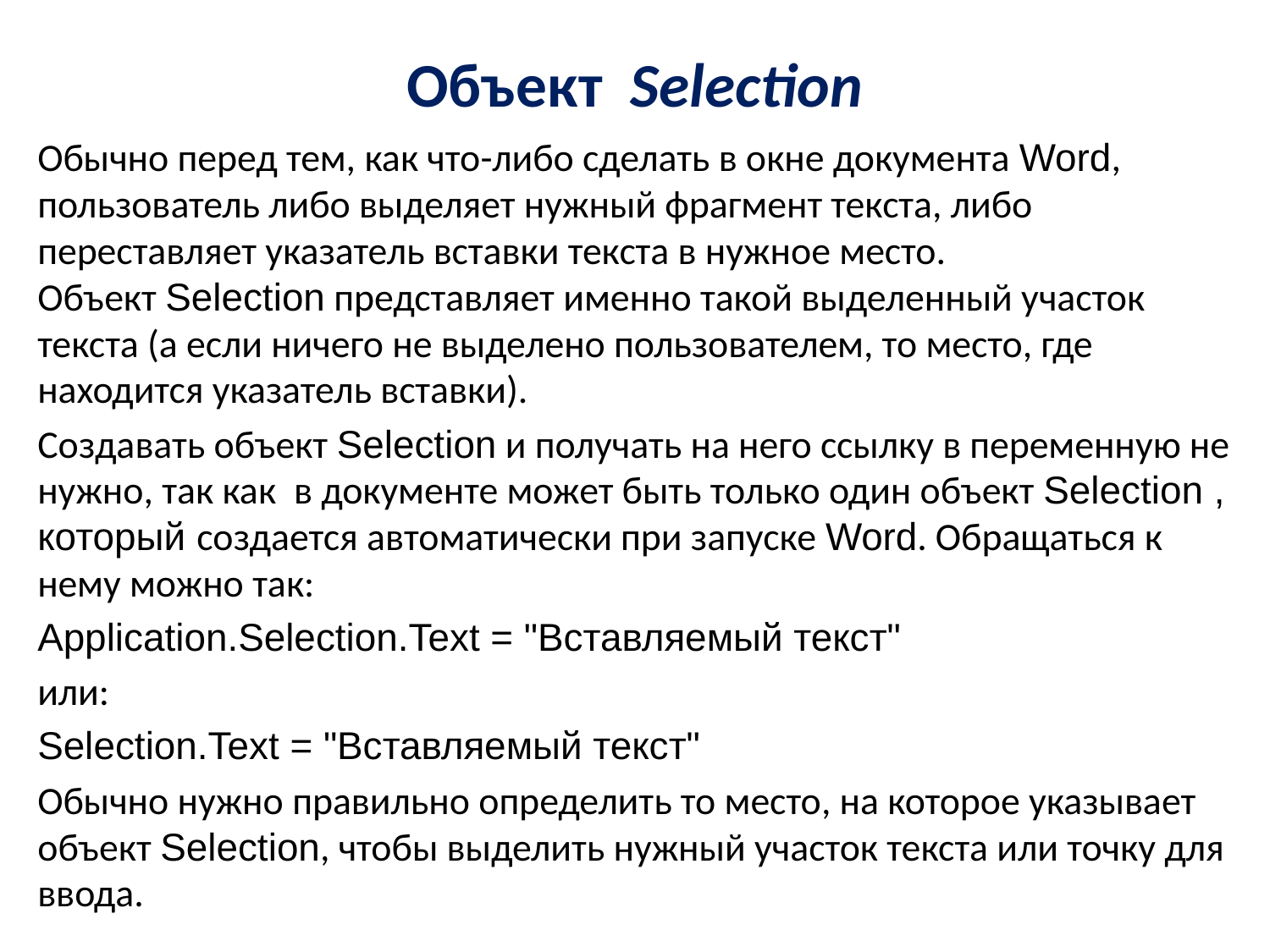

# Объект  Selection
Обычно перед тем, как что-либо сделать в окне документа Word, пользователь либо выделяет нужный фрагмент текста, либо переставляет указатель вставки текста в нужное место. Объект Selection представляет именно такой выделенный участок текста (а если ничего не выделено пользователем, то место, где находится указатель вставки).
Создавать объект Selection и получать на него ссылку в переменную не нужно, так как  в документе может быть только один объект Selection , который создается автоматически при запуске Word. Обращаться к нему можно так:
Application.Selection.Text = "Вставляемый текст"
или:
Selection.Text = "Вставляемый текст"
Обычно нужно правильно определить то место, на которое указывает объект Selection, чтобы выделить нужный участок текста или точку для ввода.